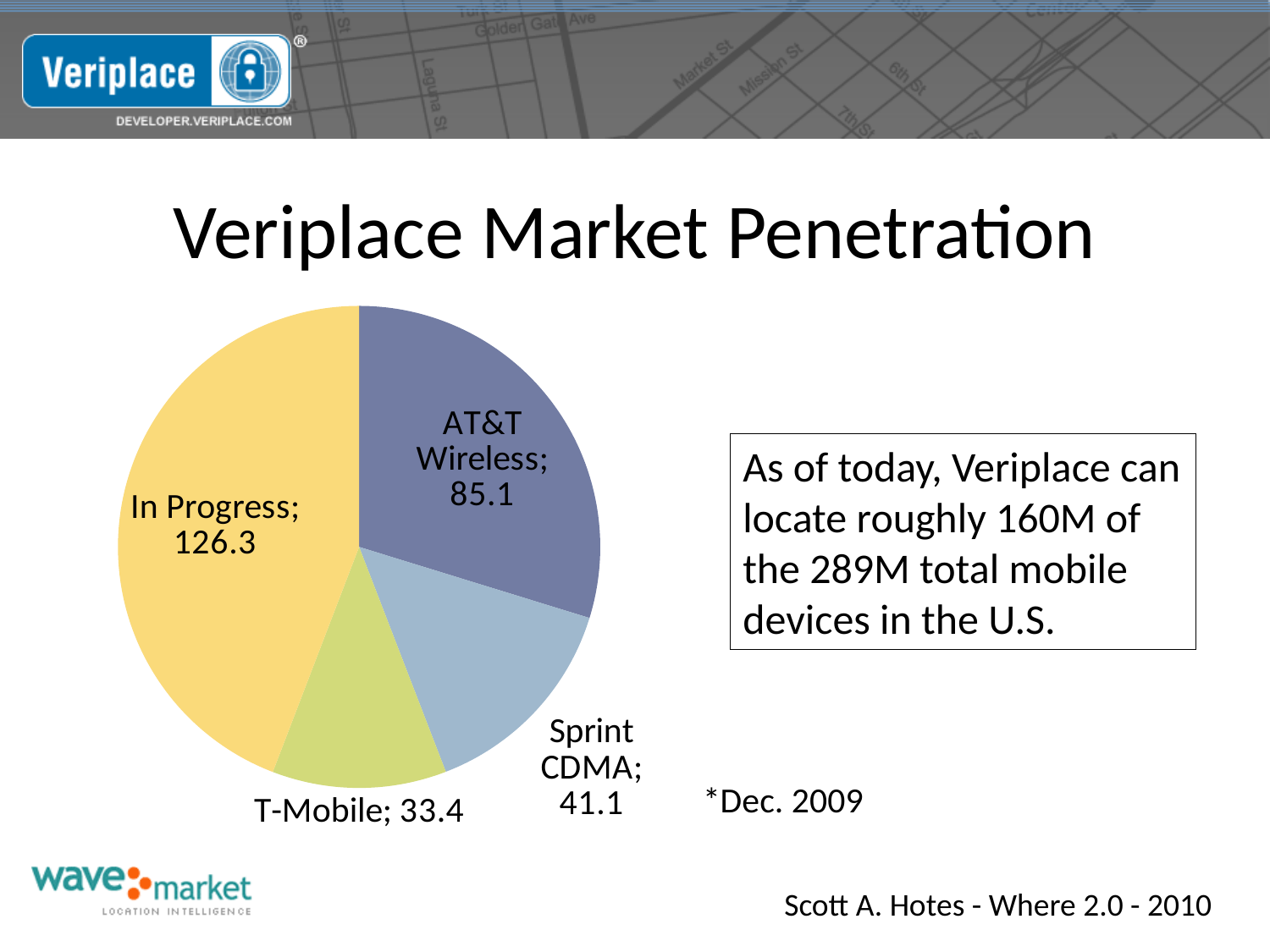

# Veriplace Market Penetration

### Chart

| Category |  |
|---|---|
| AT&T Wireless | 85.1 |
| Sprint CDMA | 41.1 |
| T-Mobile | 33.4 |
| In Progress | 126.3 |
As of today, Veriplace can locate roughly 160M of the 289M total mobile devices in the U.S.
*Dec. 2009